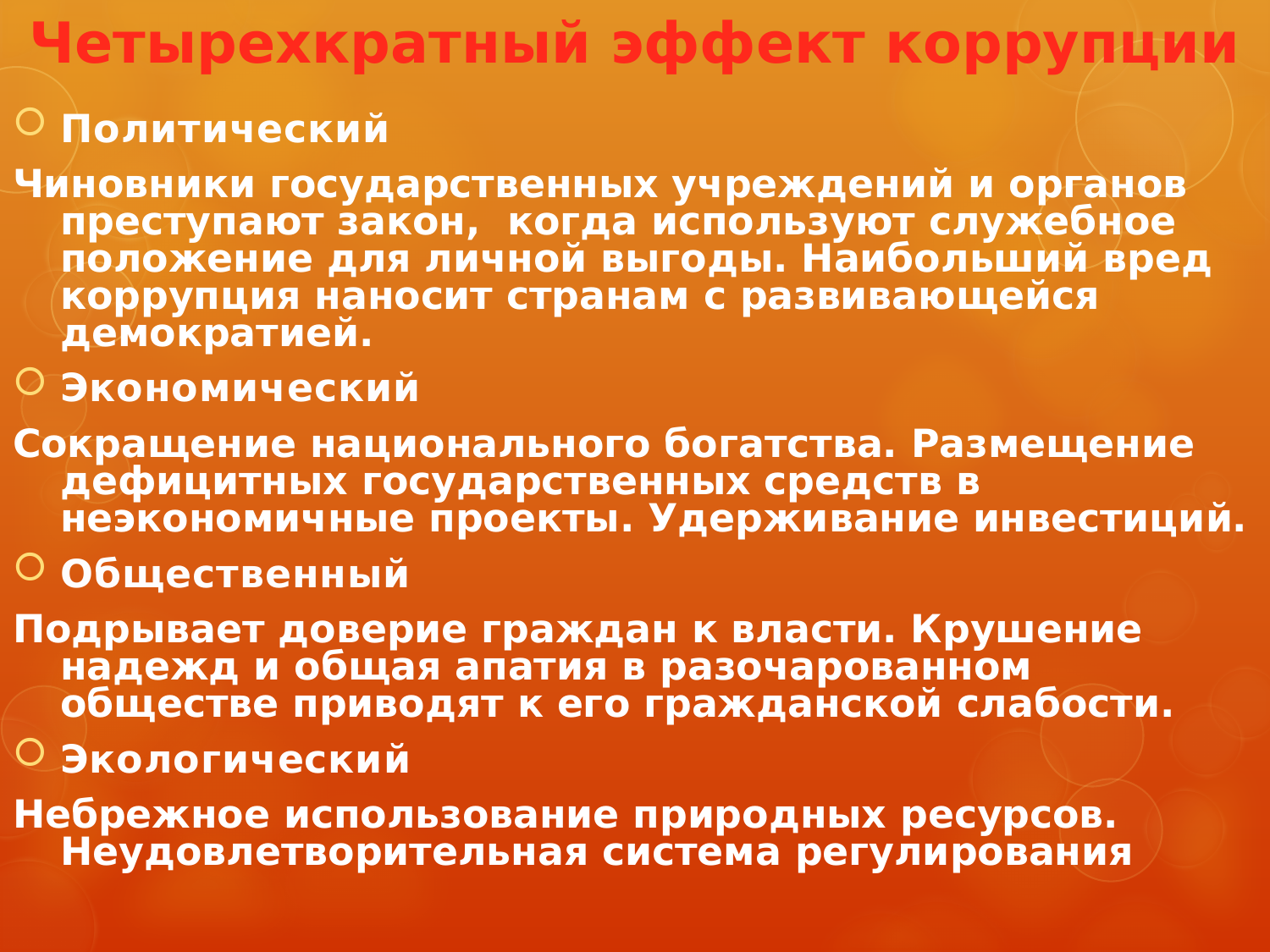

# Четырехкратный эффект коррупции
Политический
Чиновники государственных учреждений и органов преступают закон,  когда используют служебное положение для личной выгоды. Наибольший вред коррупция наносит странам с развивающейся демократией.
Экономический
Сокращение национального богатства. Размещение дефицитных государственных средств в неэкономичные проекты. Удерживание инвестиций.
Общественный
Подрывает доверие граждан к власти. Крушение надежд и общая апатия в разочарованном обществе приводят к его гражданской слабости.
Экологический
Небрежное использование природных ресурсов. Неудовлетворительная система регулирования